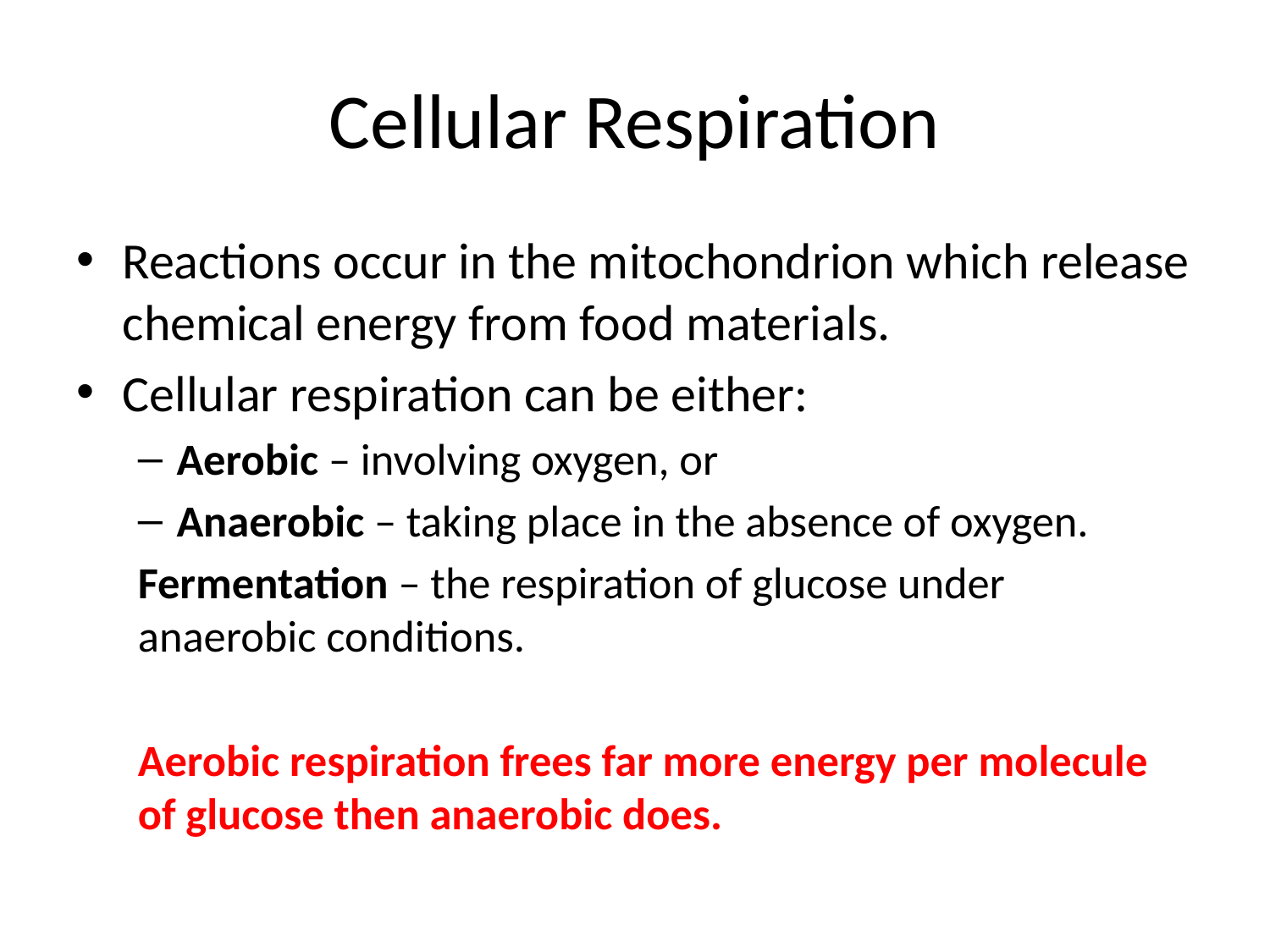

# Cellular Respiration
Reactions occur in the mitochondrion which release chemical energy from food materials.
Cellular respiration can be either:
Aerobic – involving oxygen, or
Anaerobic – taking place in the absence of oxygen.
Fermentation – the respiration of glucose under anaerobic conditions.

Aerobic respiration frees far more energy per molecule of glucose then anaerobic does.